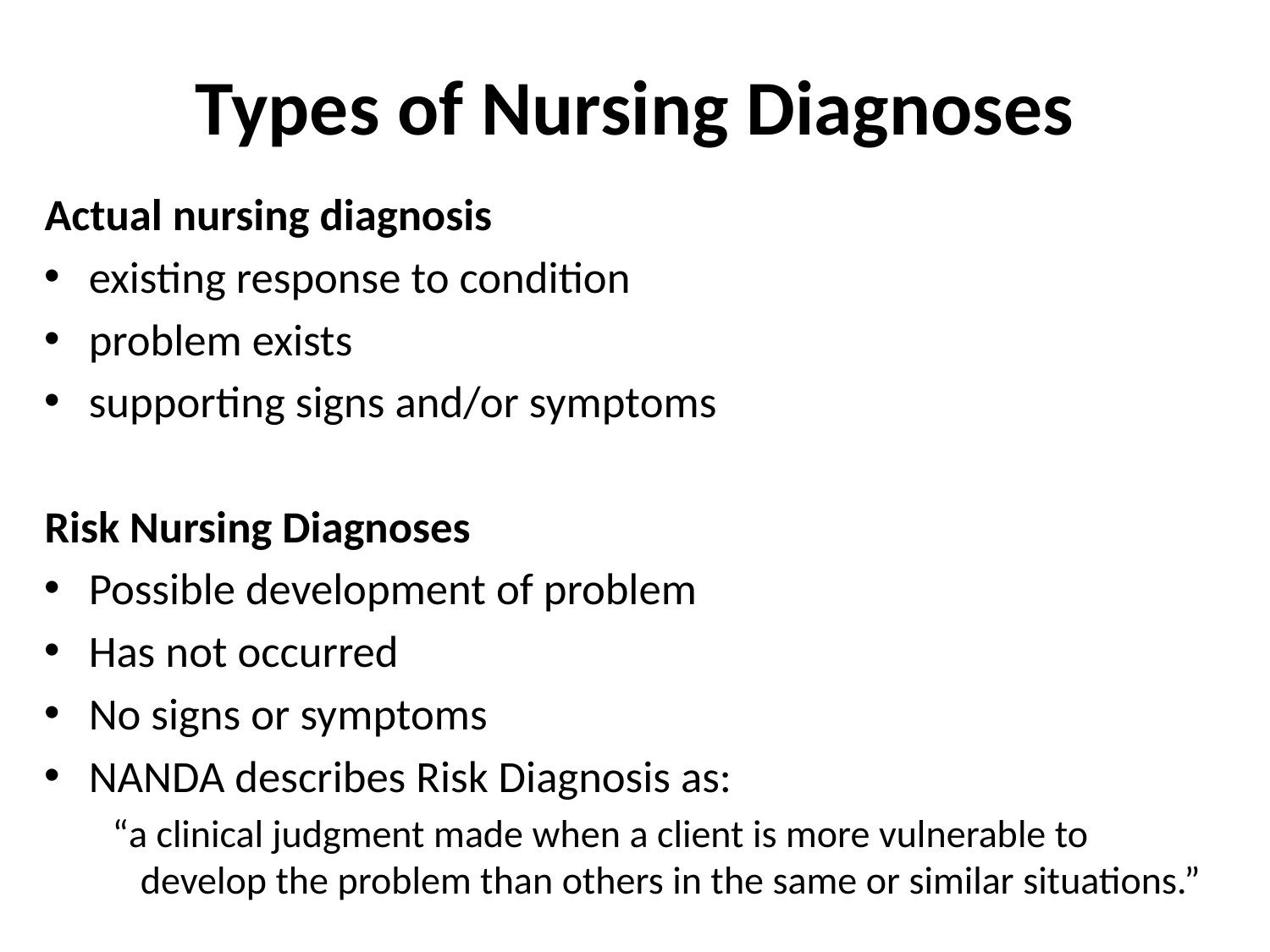

# Types of Nursing Diagnoses
Actual nursing diagnosis
existing response to condition
problem exists
supporting signs and/or symptoms

Risk Nursing Diagnoses
Possible development of problem
Has not occurred
No signs or symptoms
NANDA describes Risk Diagnosis as:
 “a clinical judgment made when a client is more vulnerable to develop the problem than others in the same or similar situations.”